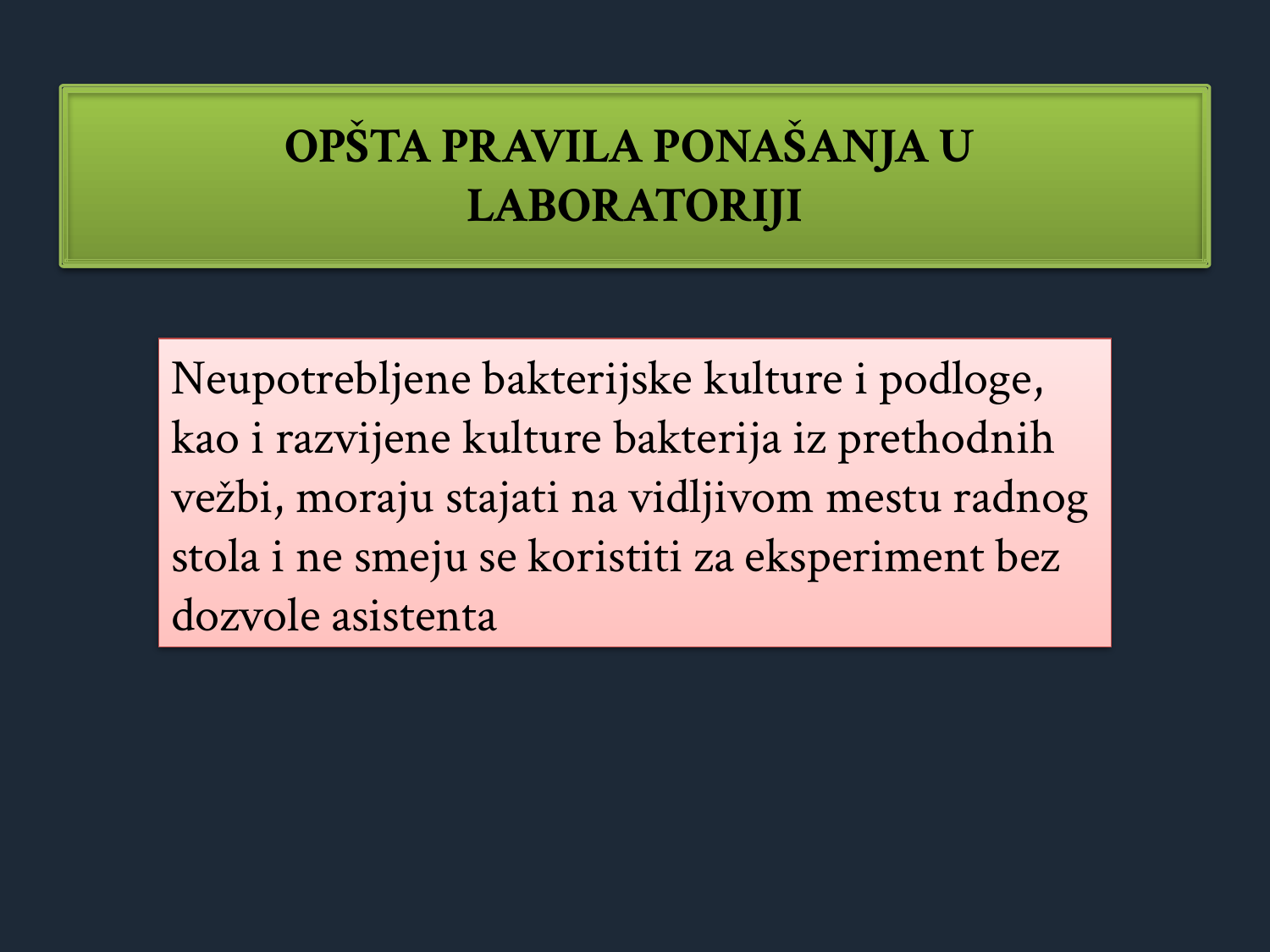

OPŠTA PRAVILA PONAŠANJA U  LABORATORIJI

Neupotrebljene bakterijske kulture i podloge, kao i razvijene kulture bakterija iz prethodnih vežbi, moraju stajati na vidljivom mestu radnog stola i ne smeju se koristiti za eksperiment bez dozvole asistenta